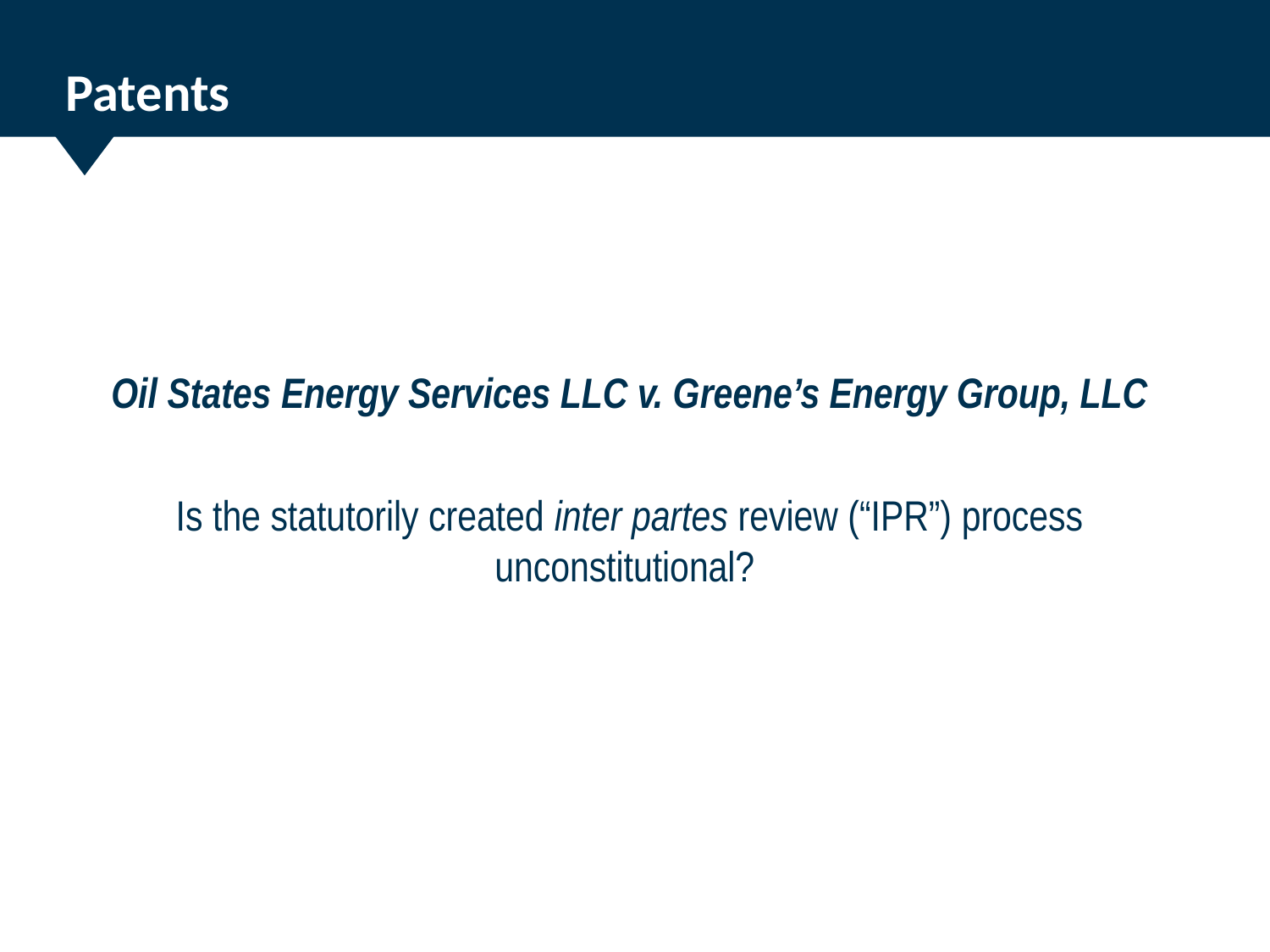

# Patents

Oil States Energy Services LLC v. Greene’s Energy Group, LLC

Is the statutorily created inter partes review (“IPR”) process unconstitutional?